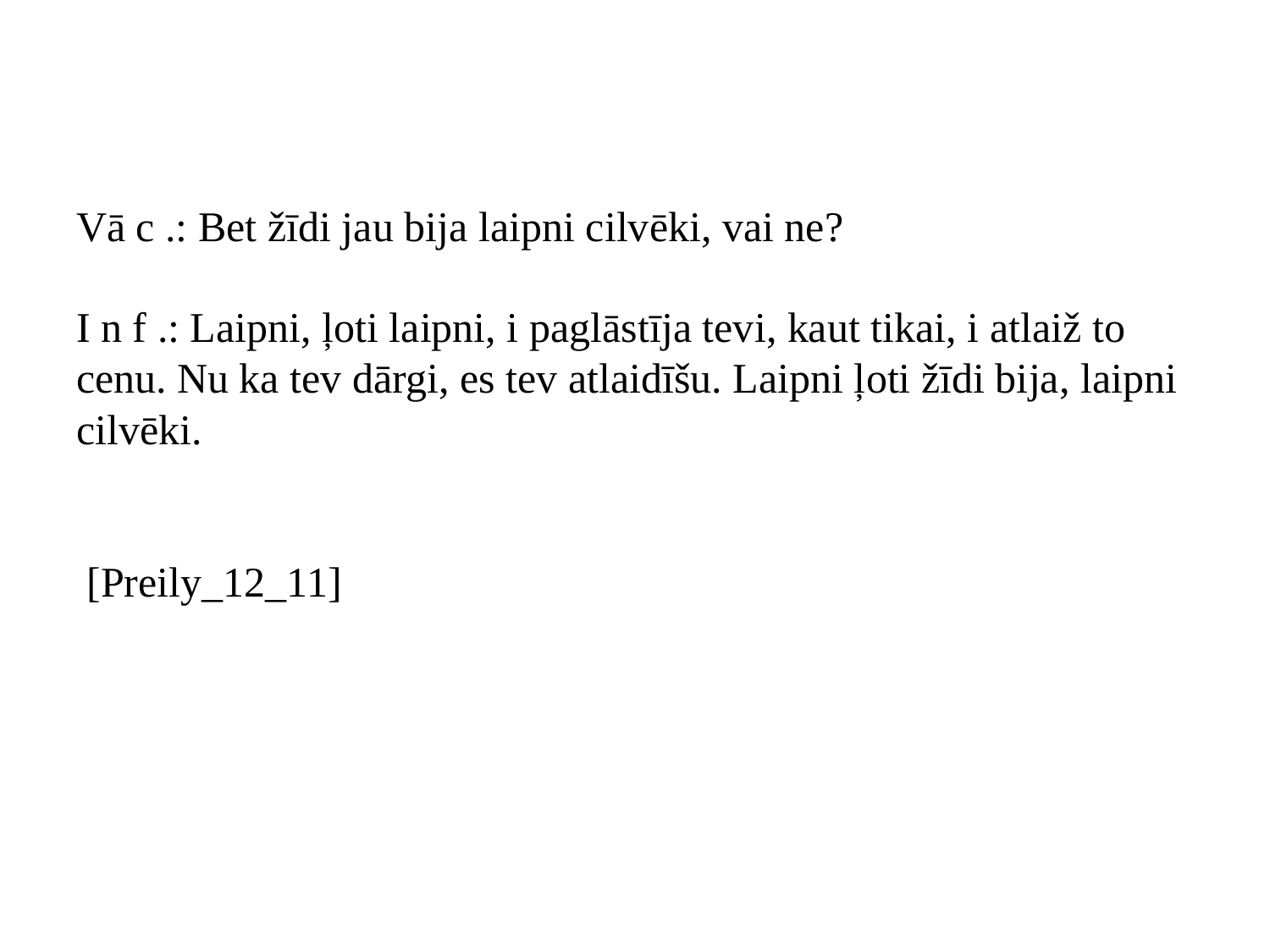

# Vā c .: Bet žīdi jau bija laipni cilvēki, vai ne? I n f .: Laipni, ļoti laipni, i paglāstīja tevi, kaut tikai, i atlaiž to cenu. Nu ka tev dārgi, es tev atlaidīšu. Laipni ļoti žīdi bija, laipni cilvēki. [Preily_12_11]